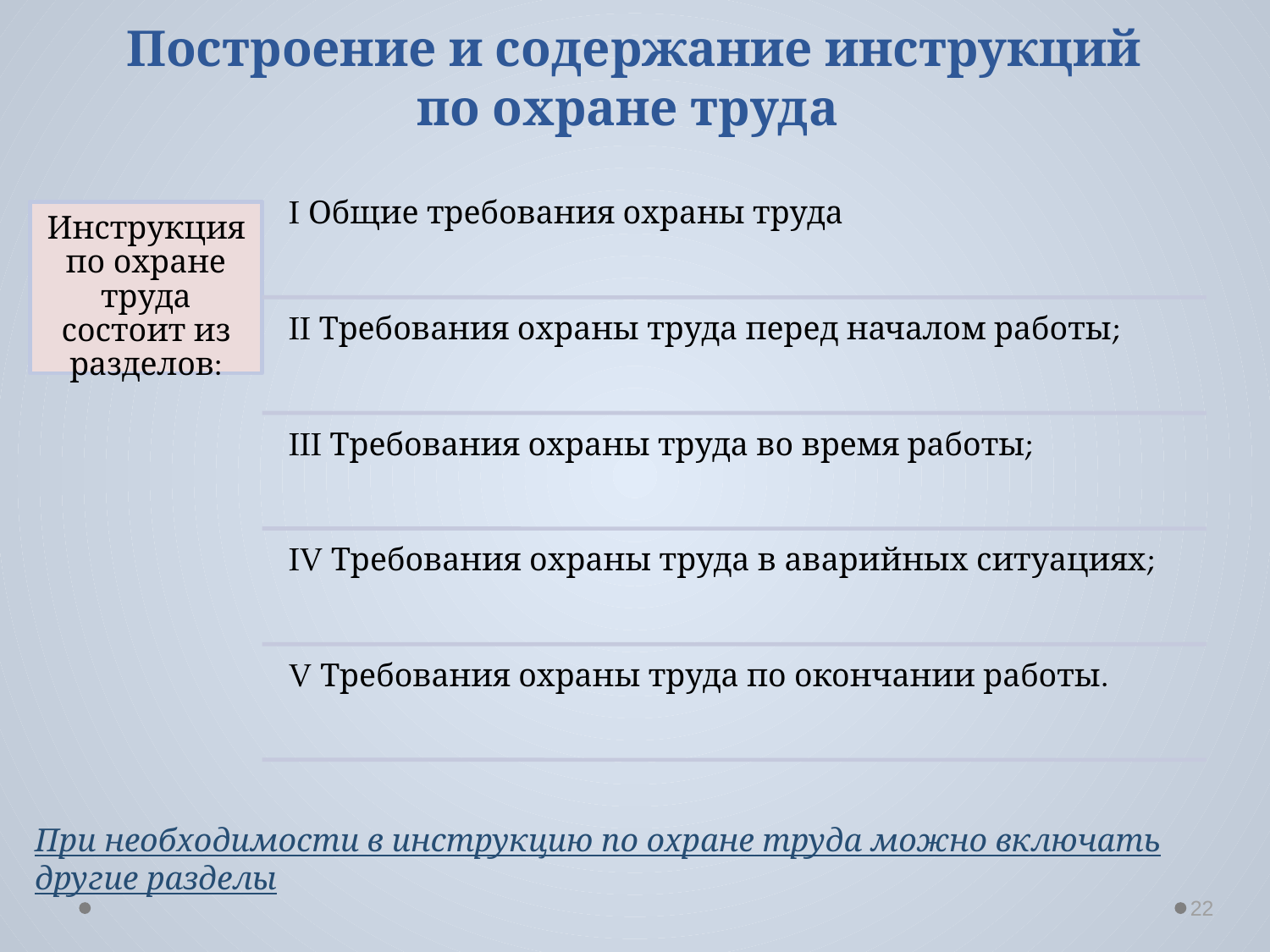

Построение и содержание инструкций
по охране труда
Инструкция по охране труда состоит из разделов:
I Общие требования охраны труда
II Требования охраны труда перед началом работы;
III Требования охраны труда во время работы;
IV Требования охраны труда в аварийных ситуациях;
V Требования охраны труда по окончании работы.
При необходимости в инструкцию по охране труда можно включать другие разделы
22